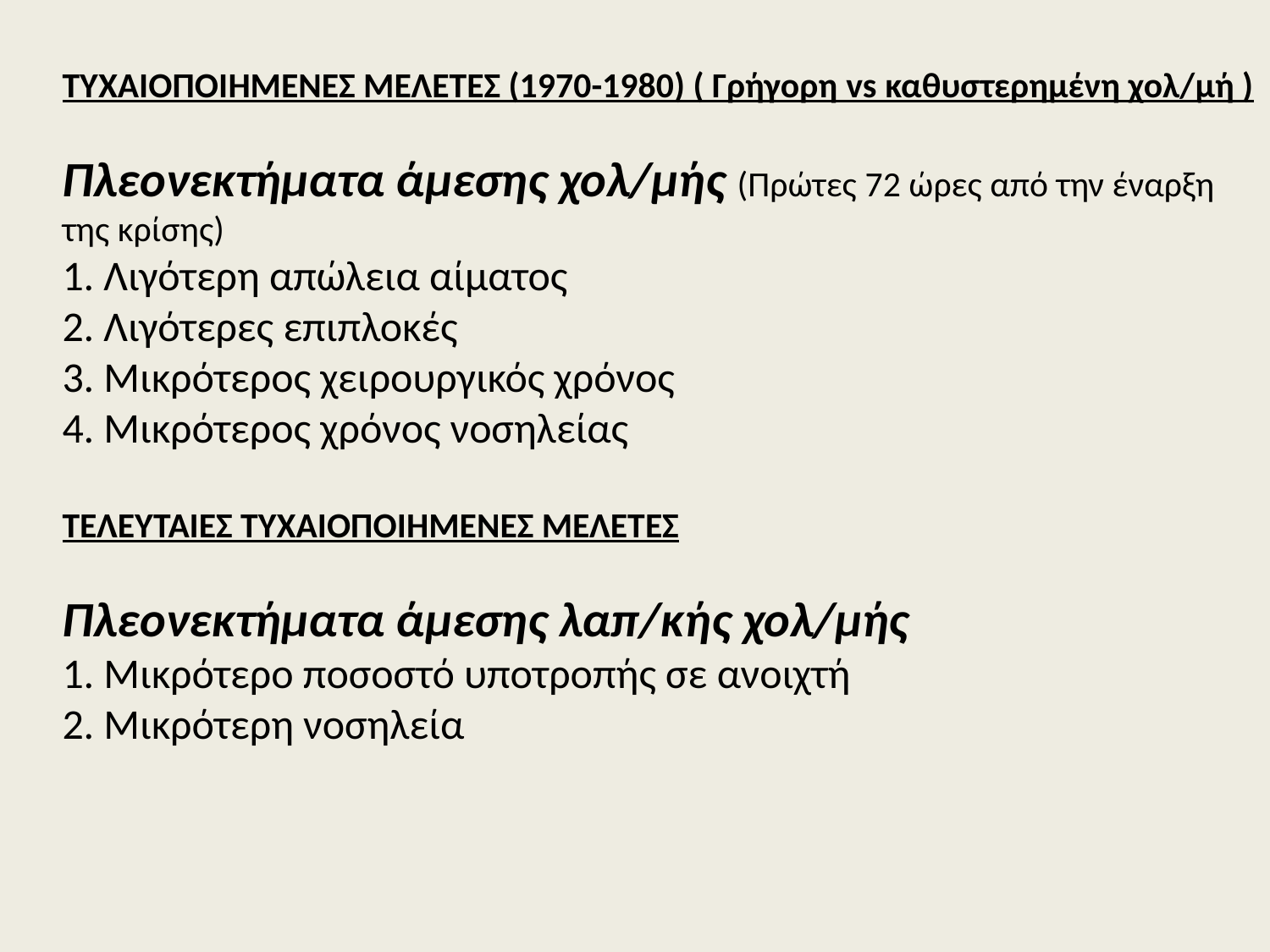

ΤΥΧΑΙΟΠΟΙΗΜΕΝΕΣ ΜΕΛΕΤΕΣ (1970-1980) ( Γρήγορη vs καθυστερημένη χολ/μή )

Πλεονεκτήματα άμεσης χολ/μής (Πρώτες 72 ώρες από την έναρξη της κρίσης)
1. Λιγότερη απώλεια αίματος
2. Λιγότερες επιπλοκές
3. Μικρότερος χειρουργικός χρόνος
4. Μικρότερος χρόνος νοσηλείας

ΤΕΛΕΥΤΑΙΕΣ ΤΥΧΑΙΟΠΟΙΗΜΕΝΕΣ ΜΕΛΕΤΕΣ

Πλεονεκτήματα άμεσης λαπ/κής χολ/μής
1. Μικρότερο ποσοστό υποτροπής σε ανοιχτή
2. Μικρότερη νοσηλεία